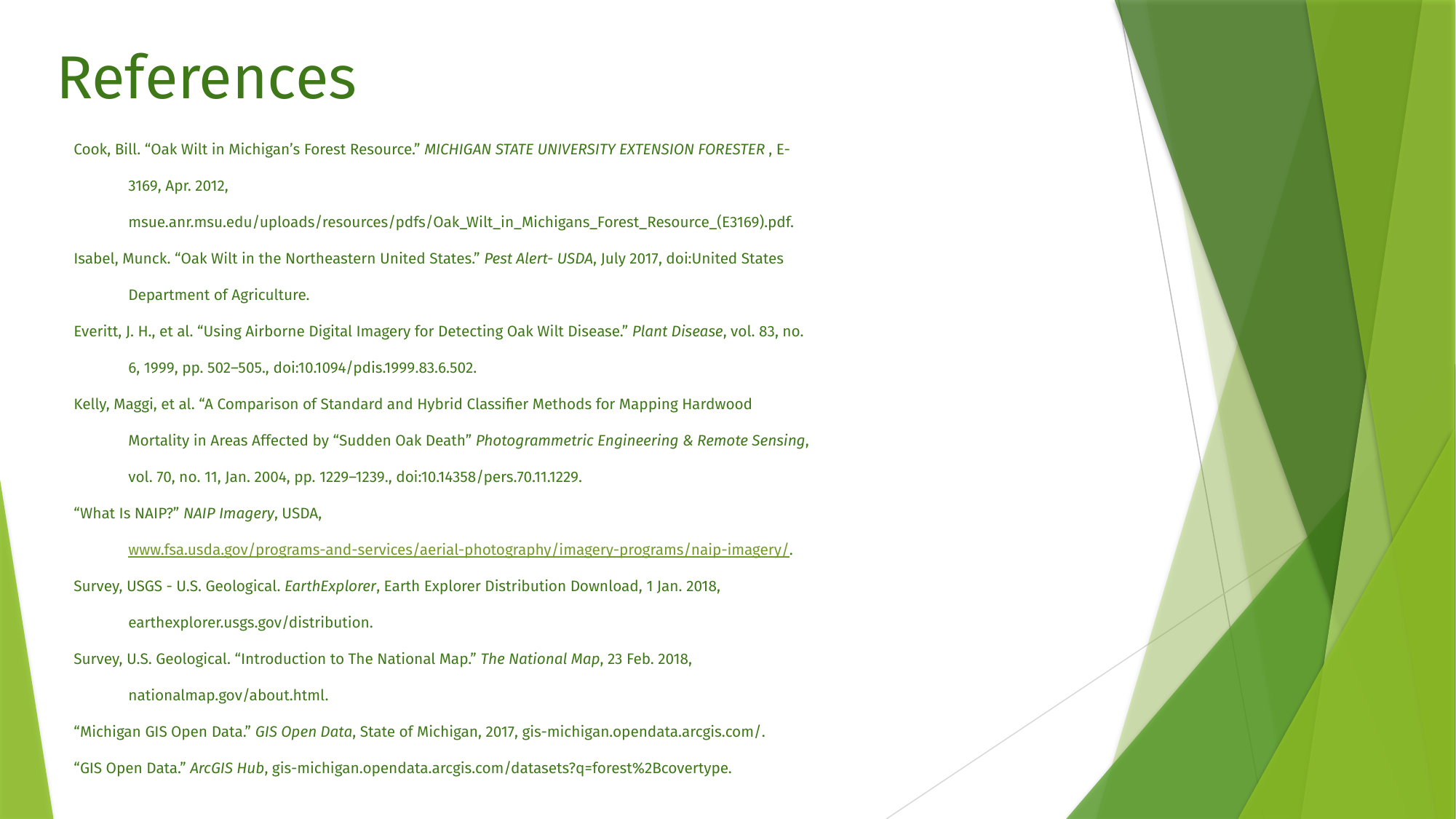

# References
Cook, Bill. “Oak Wilt in Michigan’s Forest Resource.” MICHIGAN STATE UNIVERSITY EXTENSION FORESTER , E-3169, Apr. 2012, msue.anr.msu.edu/uploads/resources/pdfs/Oak_Wilt_in_Michigans_Forest_Resource_(E3169).pdf.
Isabel, Munck. “Oak Wilt in the Northeastern United States.” Pest Alert- USDA, July 2017, doi:United States Department of Agriculture.
Everitt, J. H., et al. “Using Airborne Digital Imagery for Detecting Oak Wilt Disease.” Plant Disease, vol. 83, no. 6, 1999, pp. 502–505., doi:10.1094/pdis.1999.83.6.502.
Kelly, Maggi, et al. “A Comparison of Standard and Hybrid Classifier Methods for Mapping Hardwood Mortality in Areas Affected by “Sudden Oak Death” Photogrammetric Engineering & Remote Sensing, vol. 70, no. 11, Jan. 2004, pp. 1229–1239., doi:10.14358/pers.70.11.1229.
“What Is NAIP?” NAIP Imagery, USDA, www.fsa.usda.gov/programs-and-services/aerial-photography/imagery-programs/naip-imagery/.
Survey, USGS - U.S. Geological. EarthExplorer, Earth Explorer Distribution Download, 1 Jan. 2018, earthexplorer.usgs.gov/distribution.
Survey, U.S. Geological. “Introduction to The National Map.” The National Map, 23 Feb. 2018, nationalmap.gov/about.html.
“Michigan GIS Open Data.” GIS Open Data, State of Michigan, 2017, gis-michigan.opendata.arcgis.com/.
“GIS Open Data.” ArcGIS Hub, gis-michigan.opendata.arcgis.com/datasets?q=forest%2Bcovertype.